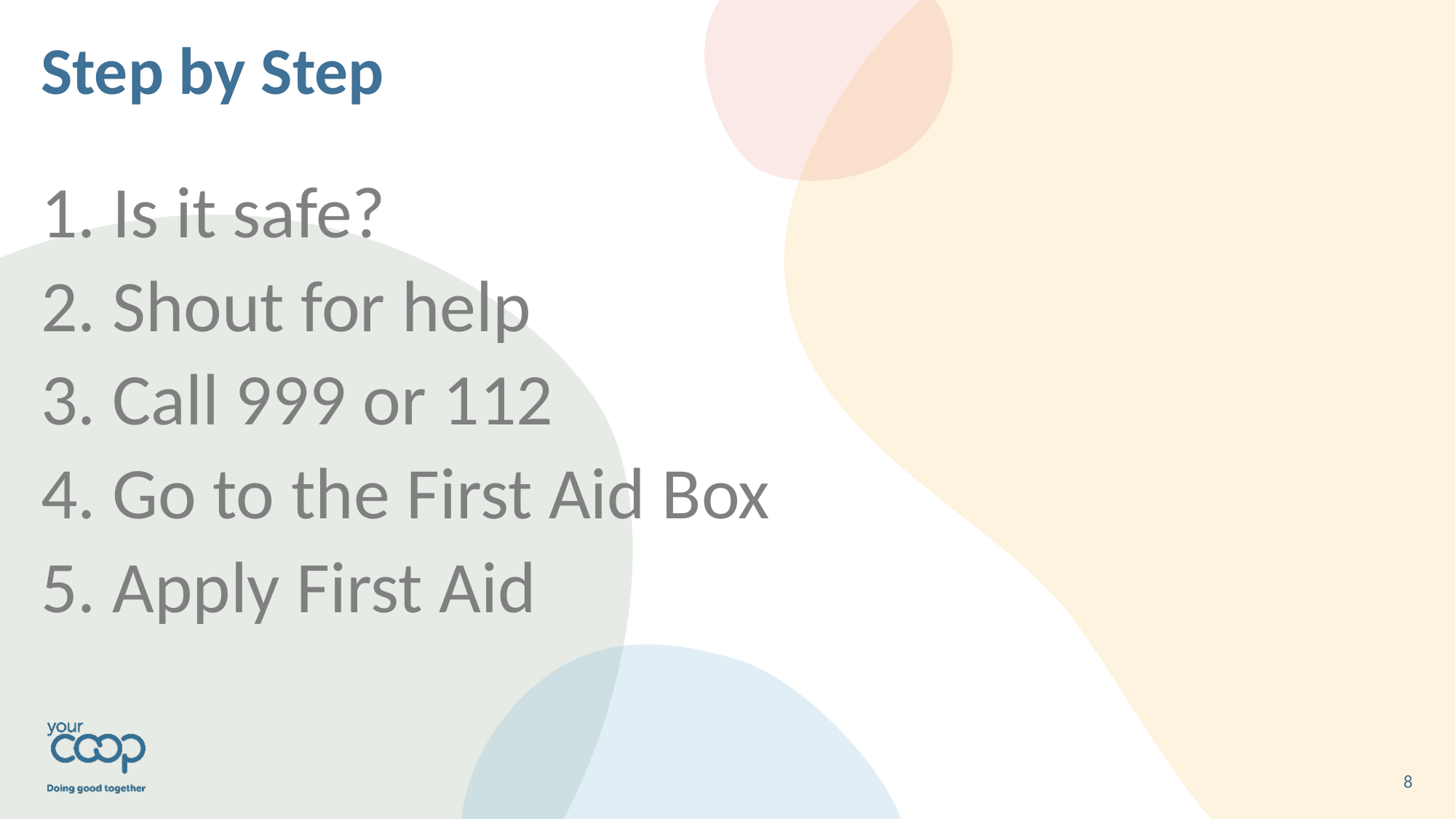

# Step by Step
1. Is it safe?
2. Shout for help
3. Call 999 or 112
4. Go to the First Aid Box
5. Apply First Aid